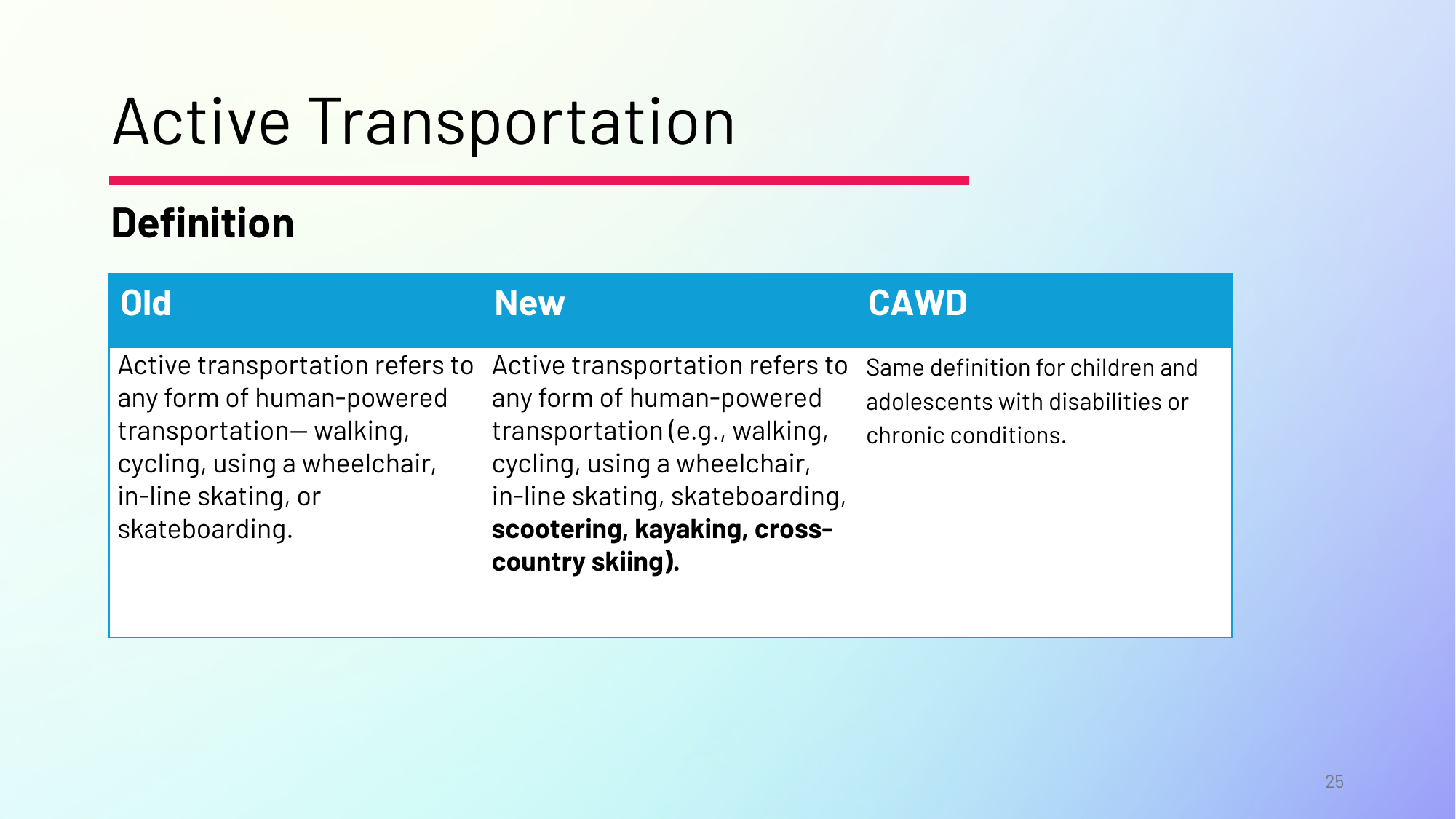

# Active Transportation
Definition
| Old | New | CAWD |
| --- | --- | --- |
| Active transportation refers to any form of human-powered transportation— walking, cycling, using a wheelchair, in-line skating, or skateboarding. | Active transportation refers to any form of human-powered transportation (e.g., walking, cycling, using a wheelchair, in-line skating, skateboarding, scootering, kayaking, cross-country skiing). | Same definition for children and adolescents with disabilities or chronic conditions. |
25